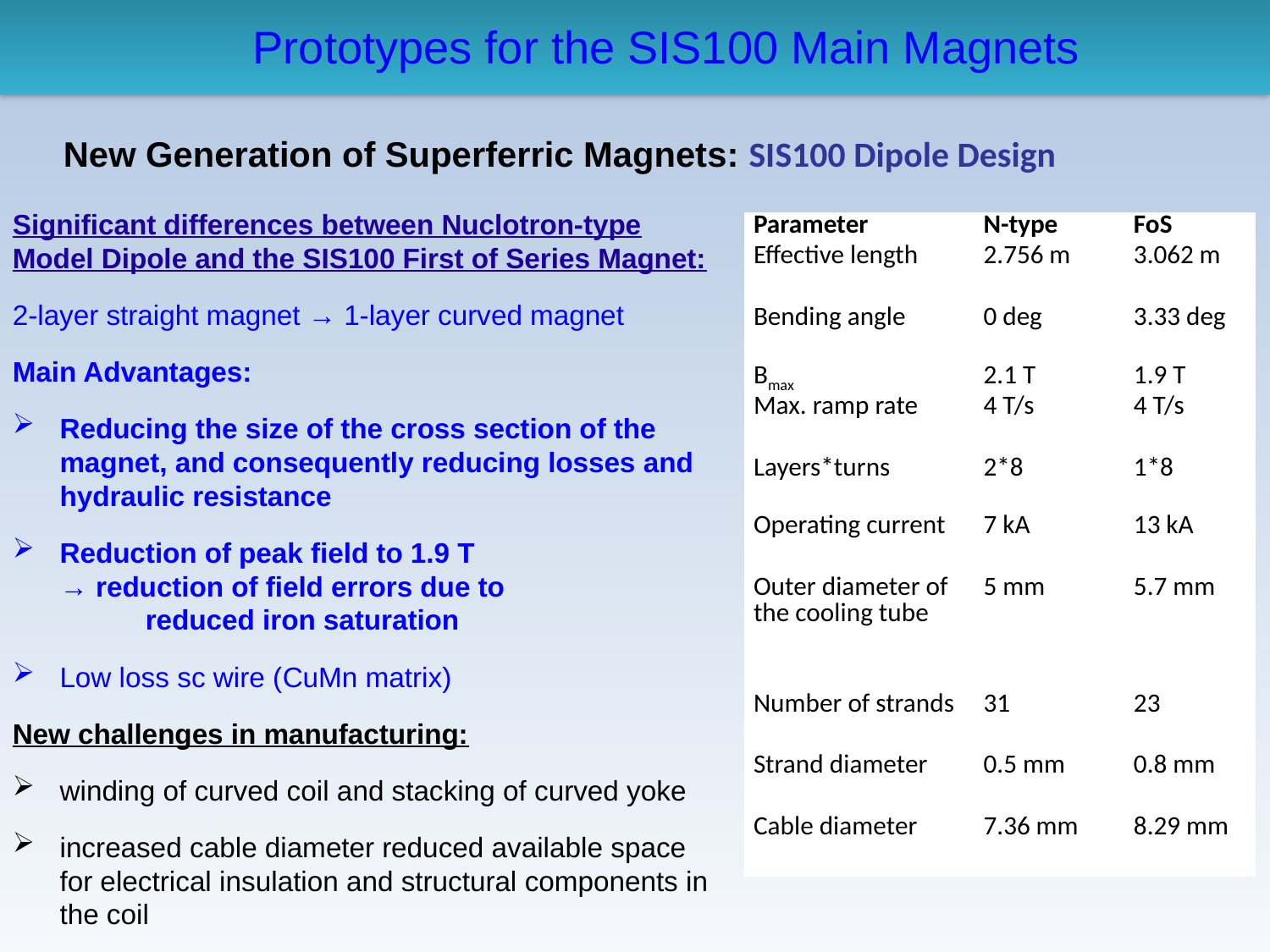

Prototypes for the SIS100 Main Magnets
  New Generation of Superferric Magnets: SIS100 Dipole Design
Significant differences between Nuclotron-type Model Dipole and the SIS100 First of Series Magnet:
2-layer straight magnet → 1-layer curved magnet
Main Advantages:
Reducing the size of the cross section of the magnet, and consequently reducing losses and hydraulic resistance
Reduction of peak field to 1.9 T
→ reduction of field errors due to 			           	   reduced iron saturation
Low loss sc wire (CuMn matrix)
New challenges in manufacturing:
winding of curved coil and stacking of curved yoke
increased cable diameter reduced available space for electrical insulation and structural components in the coil
| Parameter | N-type | FoS |
| --- | --- | --- |
| Effective length | 2.756 m | 3.062 m |
| Bending angle | 0 deg | 3.33 deg |
| Bmax | 2.1 T | 1.9 T |
| Max. ramp rate | 4 T/s | 4 T/s |
| Layers\*turns | 2\*8 | 1\*8 |
| Operating current | 7 kA | 13 kA |
| Outer diameter of the cooling tube | 5 mm | 5.7 mm |
| Number of strands | 31 | 23 |
| Strand diameter | 0.5 mm | 0.8 mm |
| Cable diameter | 7.36 mm | 8.29 mm |